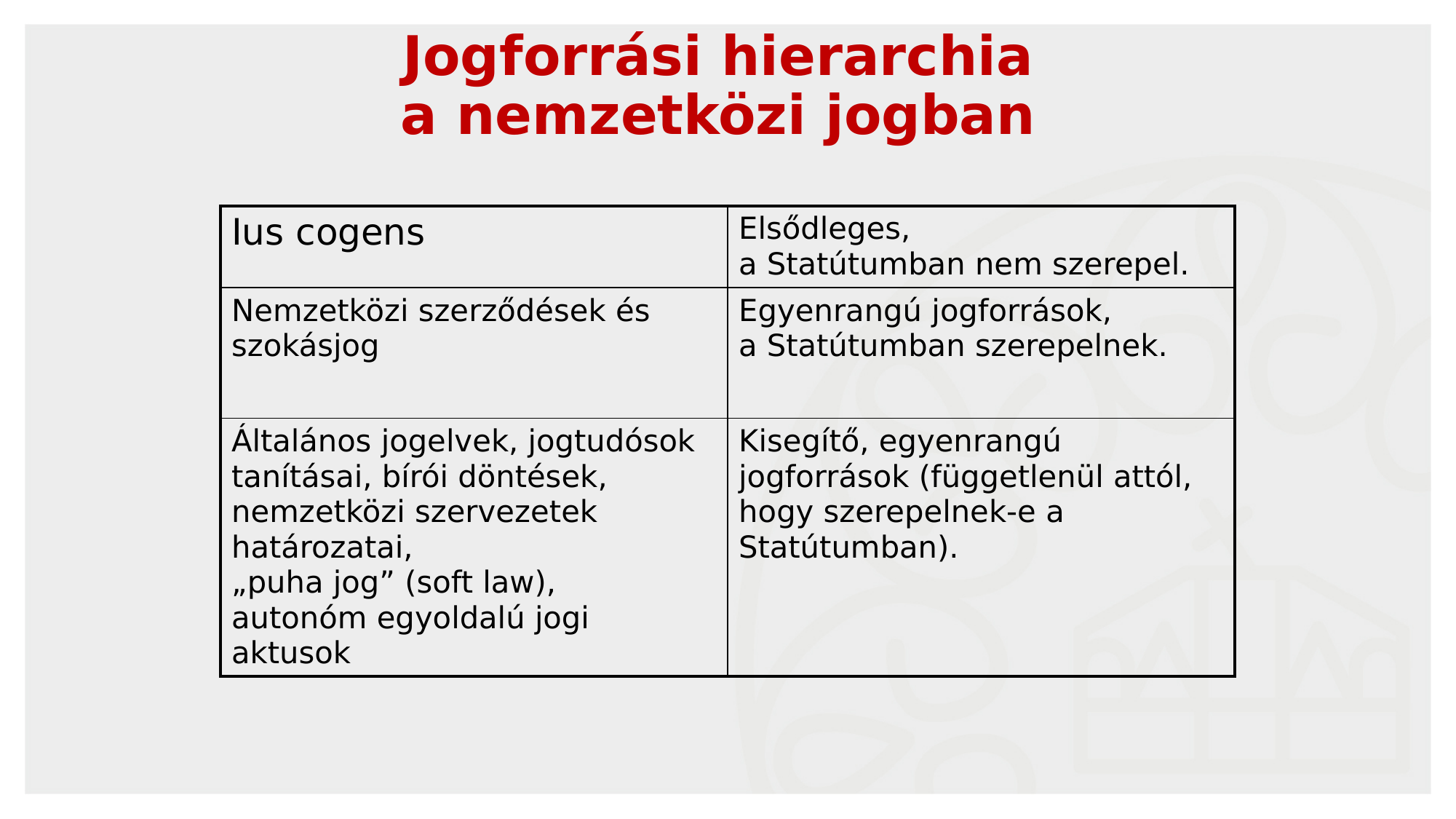

Jogforrási hierarchia
a nemzetközi jogban
| Ius cogens | Elsődleges, a Statútumban nem szerepel. |
| --- | --- |
| Nemzetközi szerződések és szokásjog | Egyenrangú jogforrások, a Statútumban szerepelnek. |
| Általános jogelvek, jogtudósok tanításai, bírói döntések, nemzetközi szervezetek határozatai, „puha jog” (soft law), autonóm egyoldalú jogi aktusok | Kisegítő, egyenrangú jogforrások (függetlenül attól, hogy szerepelnek-e a Statútumban). |